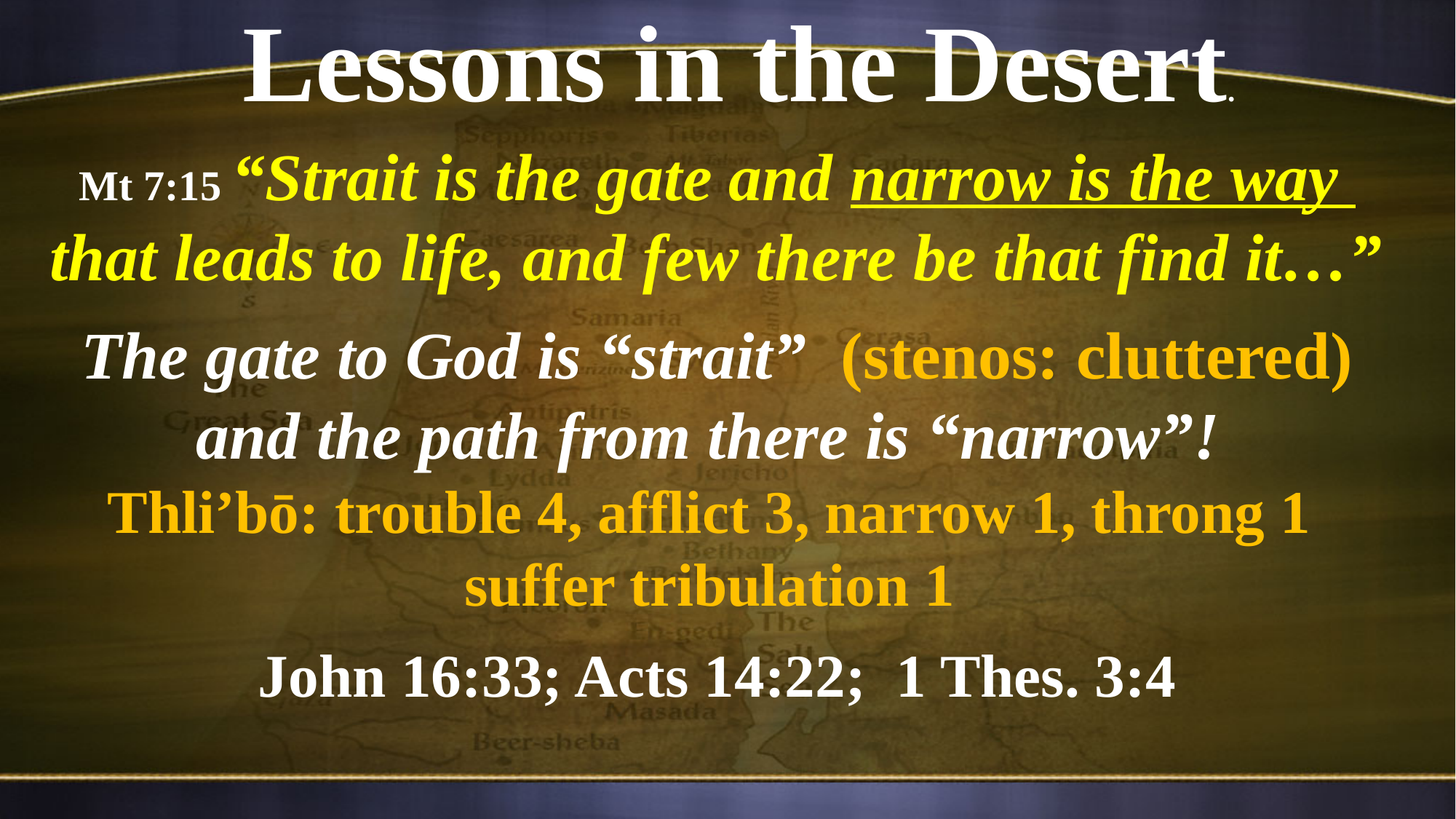

Lessons in the Desert.
Mt 7:15 “Strait is the gate and narrow is the way
that leads to life, and few there be that find it…”
The gate to God is “strait”  (stenos: cluttered)
and the path from there is “narrow”!
Thli’bō: trouble 4, afflict 3, narrow 1, throng 1
suffer tribulation 1
John 16:33; Acts 14:22;  1 Thes. 3:4